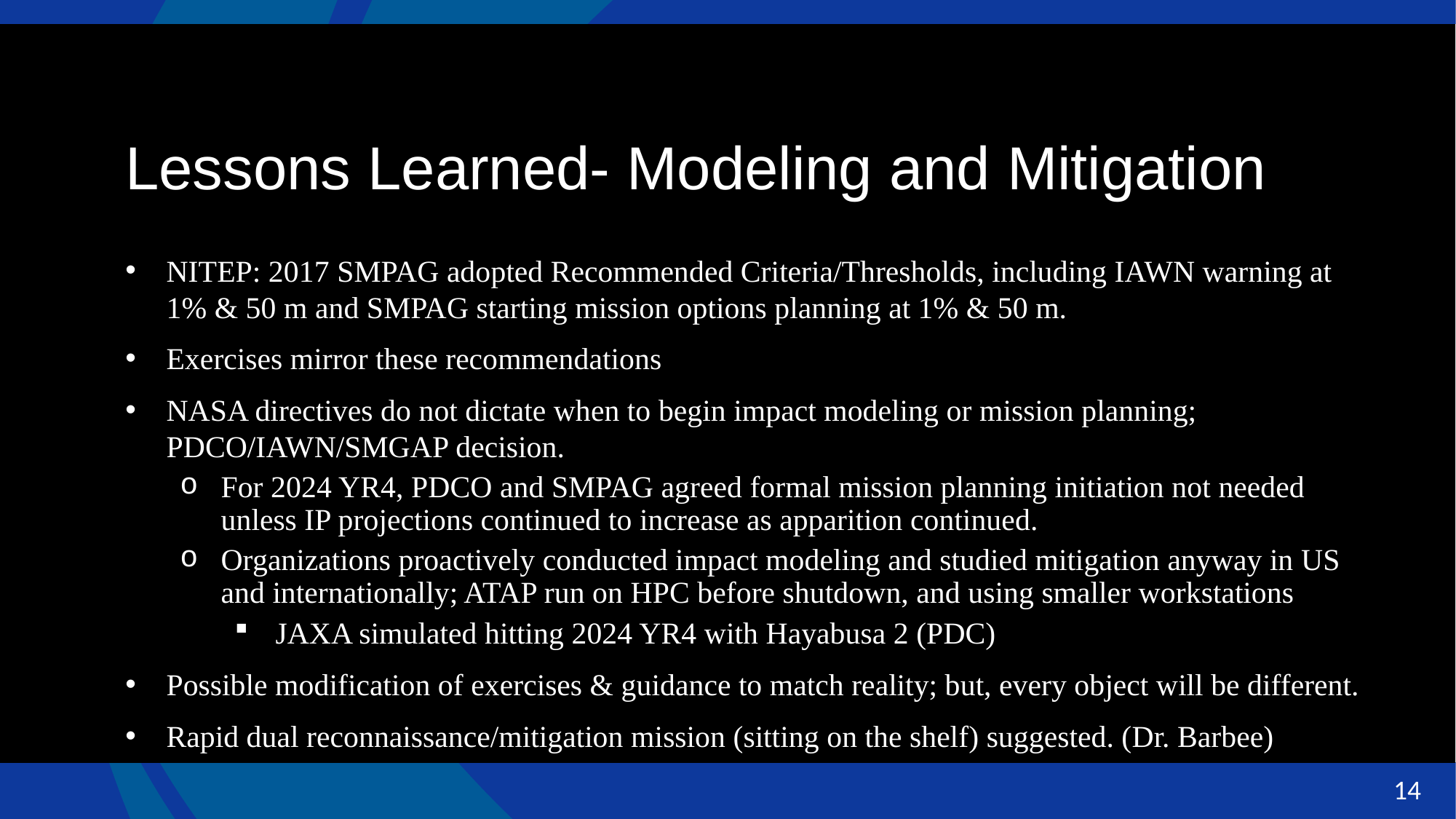

Lessons Learned- Modeling and Mitigation
NITEP: 2017 SMPAG adopted Recommended Criteria/Thresholds, including IAWN warning at 1% & 50 m and SMPAG starting mission options planning at 1% & 50 m.
Exercises mirror these recommendations
NASA directives do not dictate when to begin impact modeling or mission planning; PDCO/IAWN/SMGAP decision.
For 2024 YR4, PDCO and SMPAG agreed formal mission planning initiation not needed unless IP projections continued to increase as apparition continued.
Organizations proactively conducted impact modeling and studied mitigation anyway in US and internationally; ATAP run on HPC before shutdown, and using smaller workstations
JAXA simulated hitting 2024 YR4 with Hayabusa 2 (PDC)
Possible modification of exercises & guidance to match reality; but, every object will be different.
Rapid dual reconnaissance/mitigation mission (sitting on the shelf) suggested. (Dr. Barbee)

14